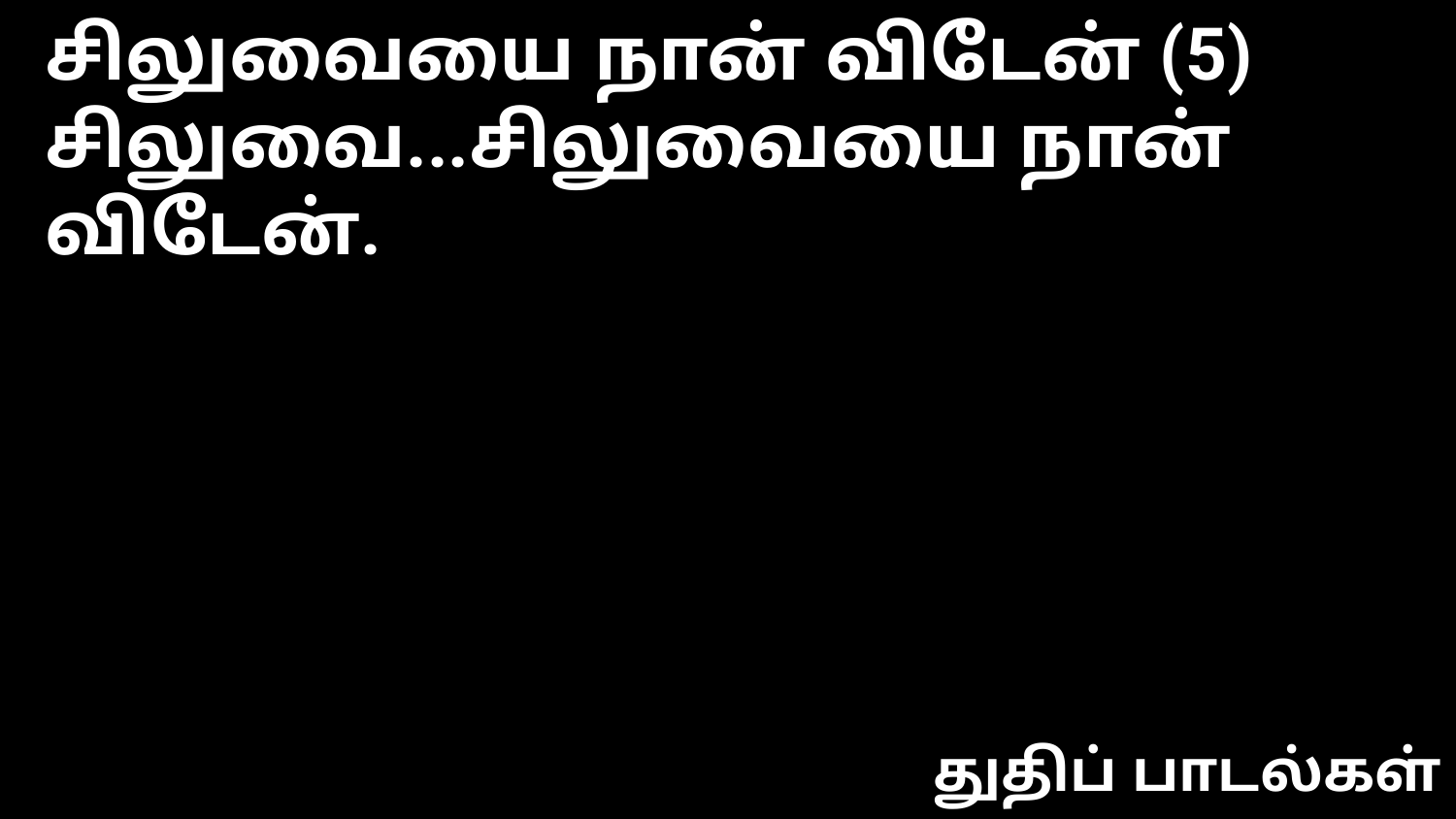

சிலுவையை நான் விடேன் (5)
சிலுவை...சிலுவையை நான் விடேன்.

துதிப் பாடல்கள்